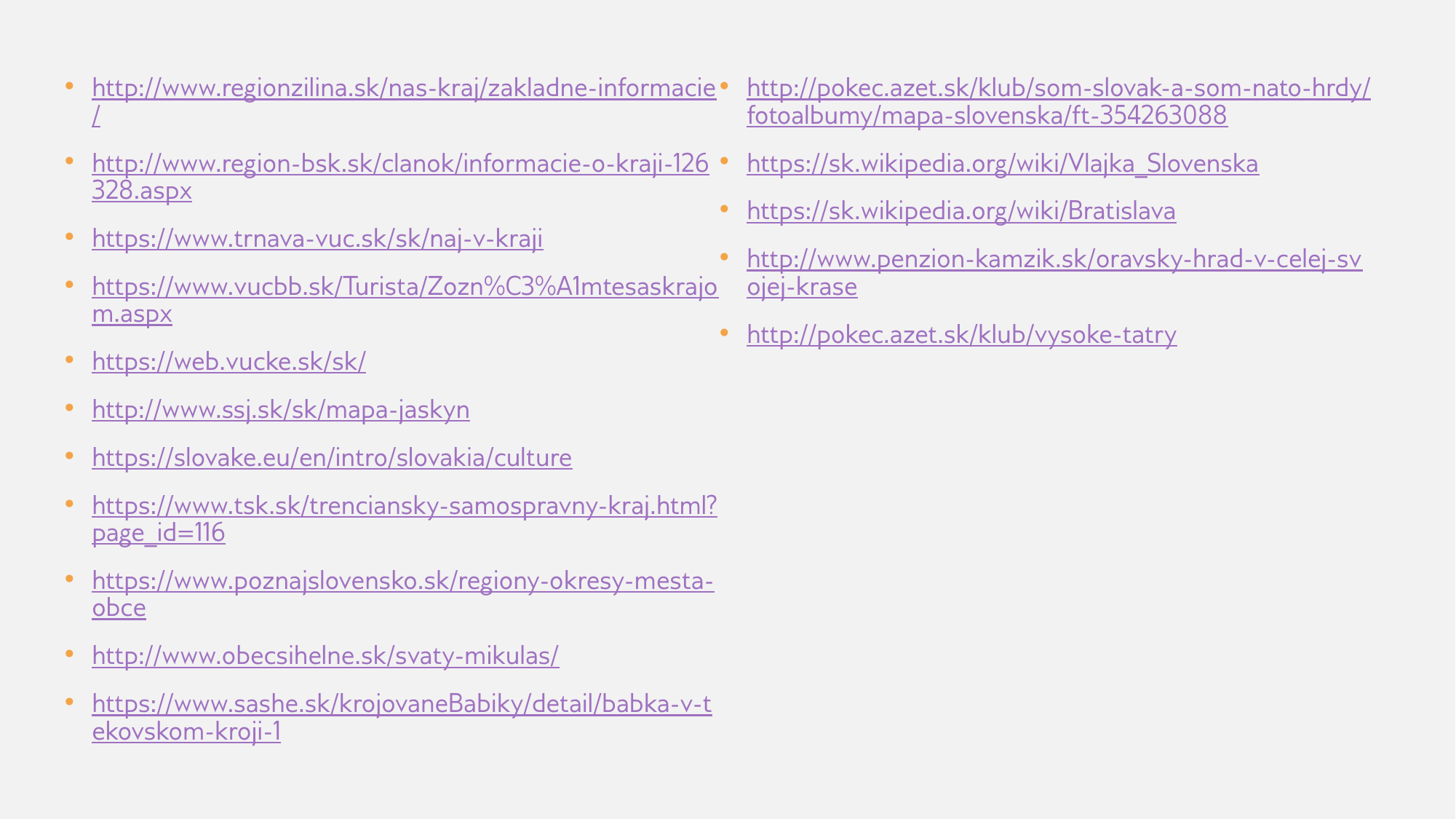

http://www.regionzilina.sk/nas-kraj/zakladne-informacie/
http://www.region-bsk.sk/clanok/informacie-o-kraji-126328.aspx
https://www.trnava-vuc.sk/sk/naj-v-kraji
https://www.vucbb.sk/Turista/Zozn%C3%A1mtesaskrajom.aspx
https://web.vucke.sk/sk/
http://www.ssj.sk/sk/mapa-jaskyn
https://slovake.eu/en/intro/slovakia/culture
https://www.tsk.sk/trenciansky-samospravny-kraj.html?page_id=116
https://www.poznajslovensko.sk/regiony-okresy-mesta-obce
http://www.obecsihelne.sk/svaty-mikulas/
https://www.sashe.sk/krojovaneBabiky/detail/babka-v-tekovskom-kroji-1
http://pokec.azet.sk/klub/som-slovak-a-som-nato-hrdy/fotoalbumy/mapa-slovenska/ft-354263088
https://sk.wikipedia.org/wiki/Vlajka_Slovenska
https://sk.wikipedia.org/wiki/Bratislava
http://www.penzion-kamzik.sk/oravsky-hrad-v-celej-svojej-krase
http://pokec.azet.sk/klub/vysoke-tatry